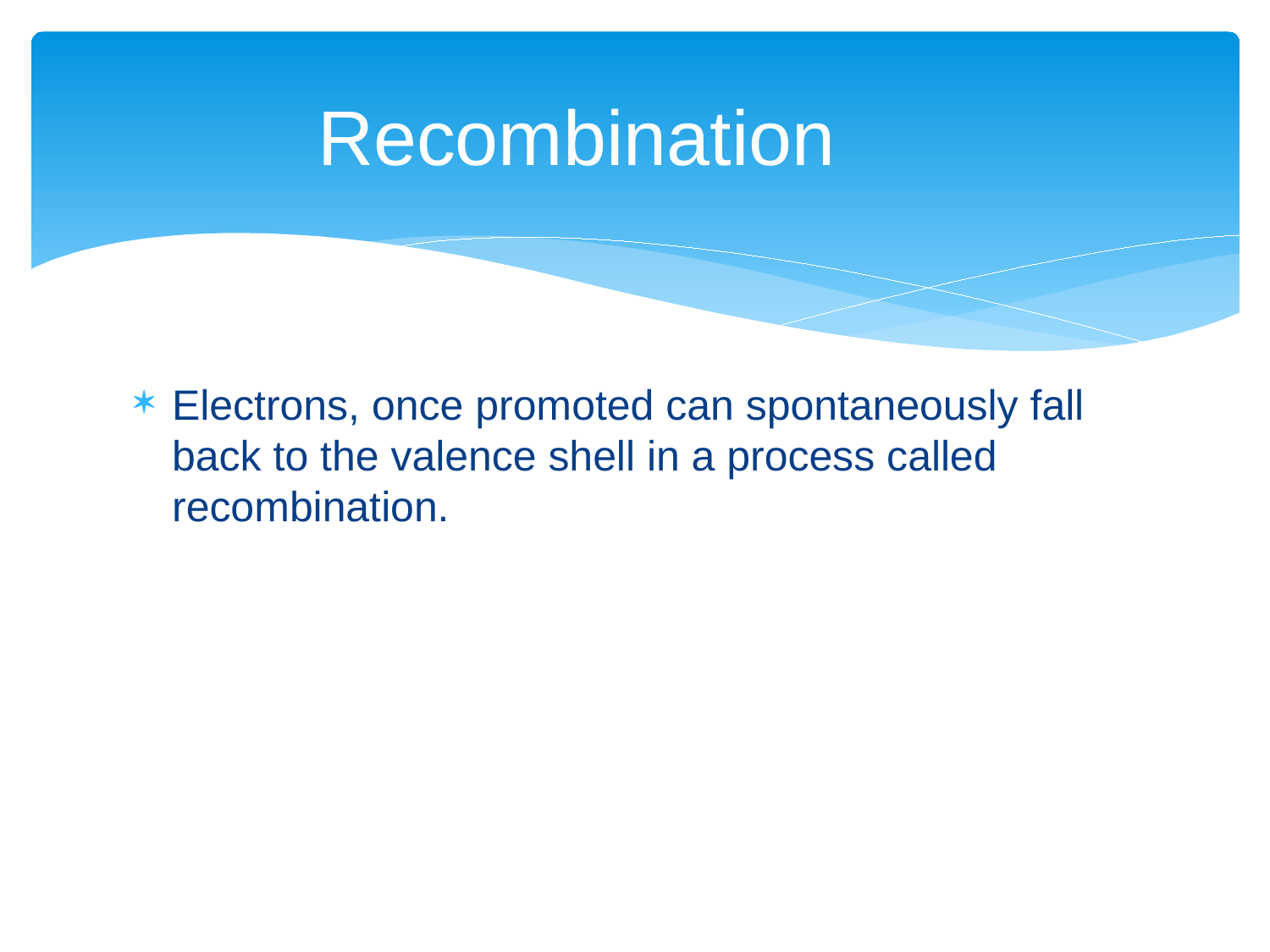

# Recombination
Electrons, once promoted can spontaneously fall back to the valence shell in a process called recombination.